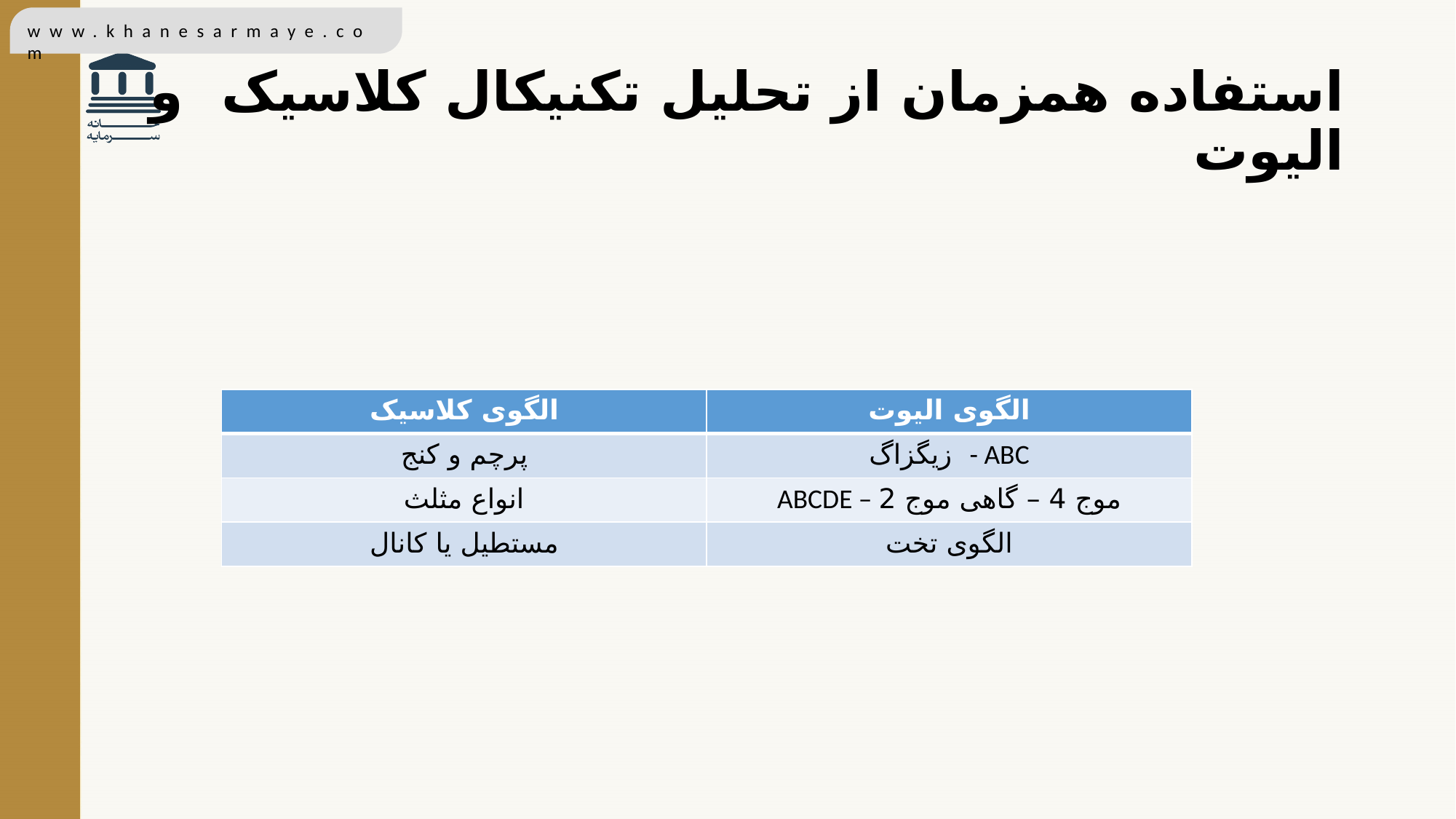

# استفاده همزمان از تحلیل تکنیکال کلاسیک  و الیوت

| الگوی کلاسیک | الگوی الیوت |
| --- | --- |
| پرچم و کنج | زیگزاگ - ABC |
| انواع مثلث | ABCDE – موج 4 – گاهی موج 2 |
| مستطیل یا کانال | الگوی تخت |